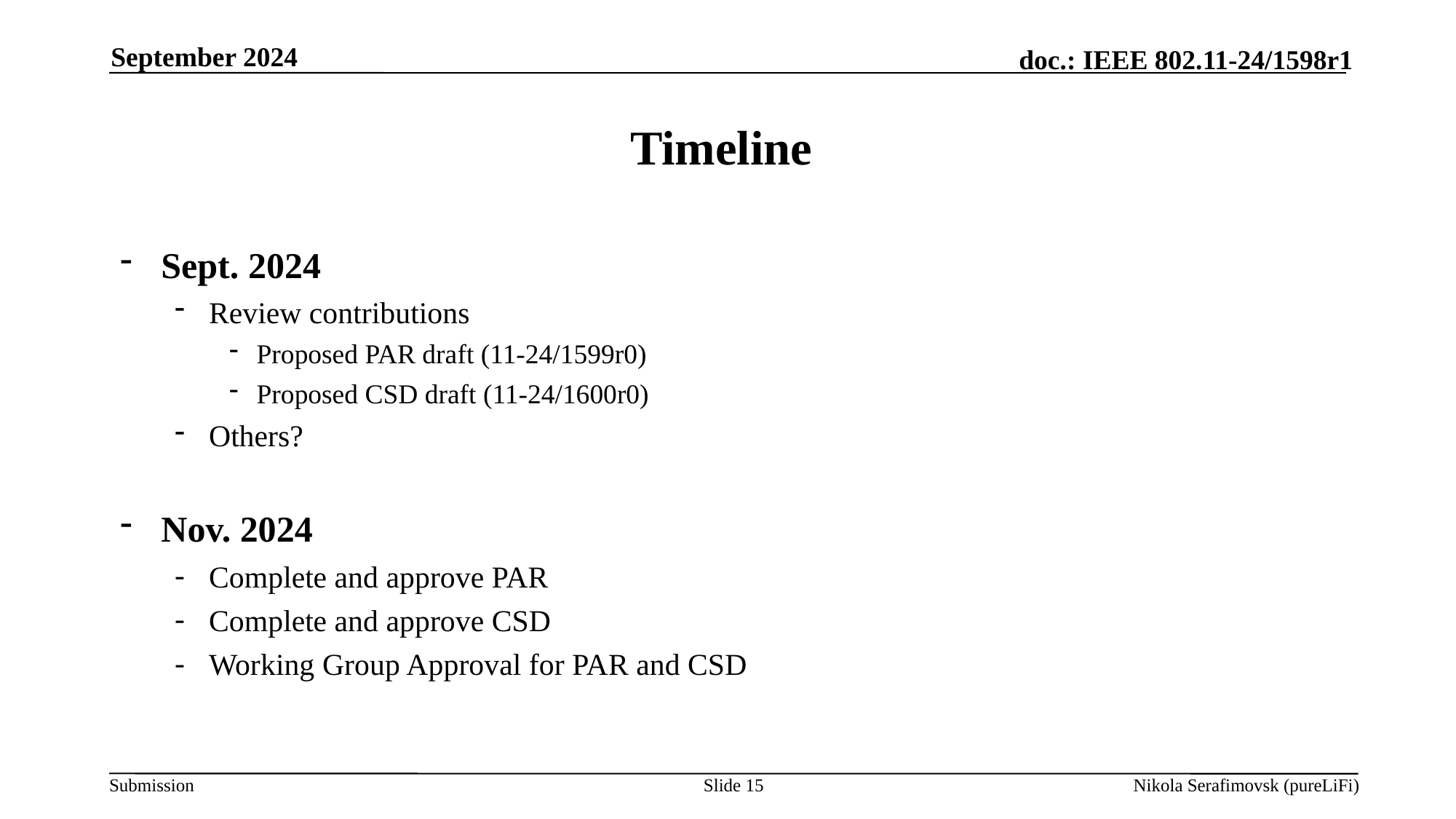

September 2024
# Timeline
Sept. 2024
Review contributions
Proposed PAR draft (11-24/1599r0)
Proposed CSD draft (11-24/1600r0)
Others?

Nov. 2024
Complete and approve PAR
Complete and approve CSD
Working Group Approval for PAR and CSD
Slide 15
Nikola Serafimovsk (pureLiFi)